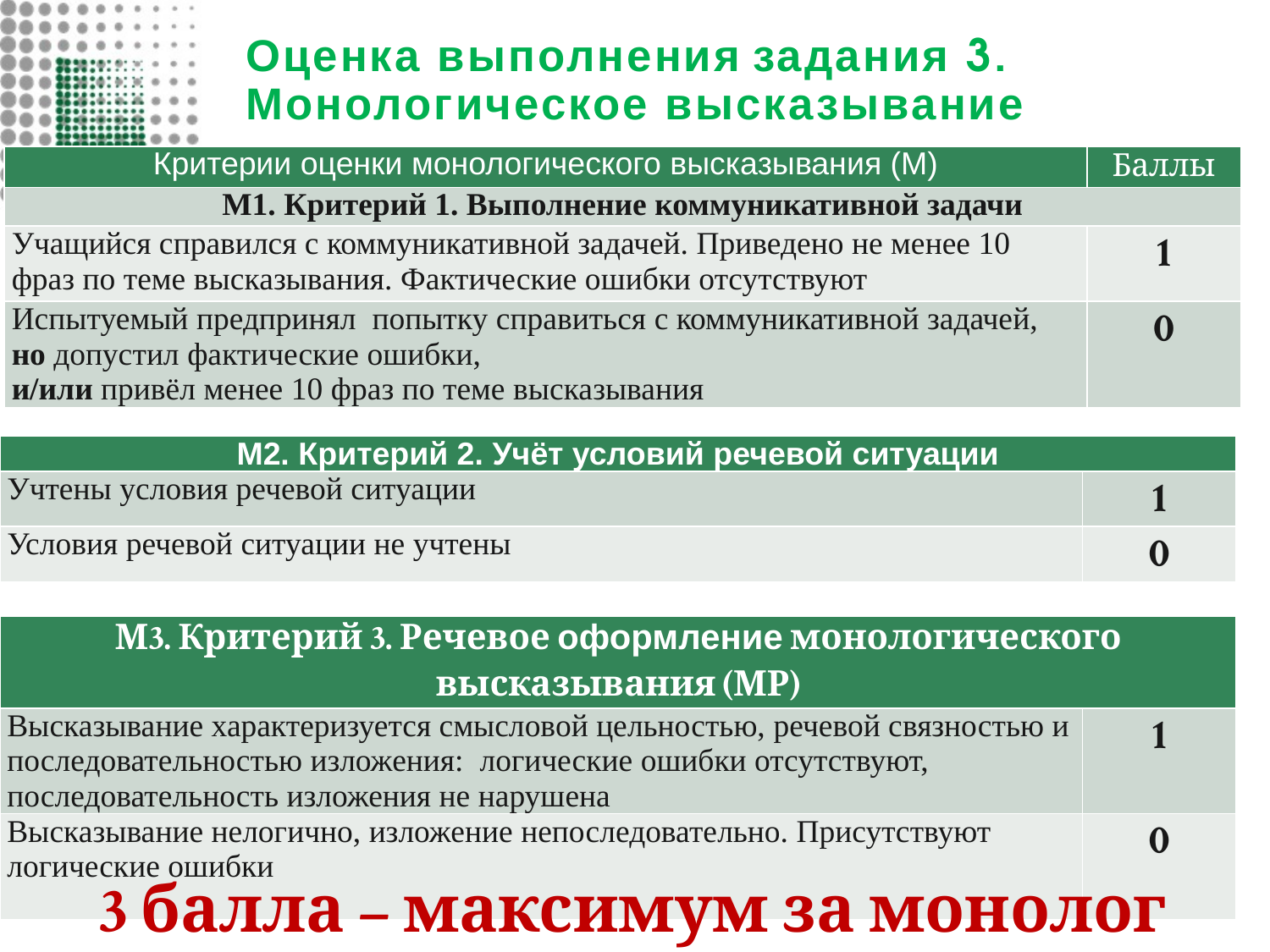

# Оценка выполнения задания 3. Монологическое высказывание
| Критерии оценки монологического высказывания (М) | Баллы |
| --- | --- |
| М1. Критерий 1. Выполнение коммуникативной задачи |  |
| Учащийся справился с коммуникативной задачей. Приведено не менее 10 фраз по теме высказывания. Фактические ошибки отсутствуют | 1 |
| Испытуемый предпринял попытку справиться с коммуникативной задачей, но допустил фактические ошибки, и/или привёл менее 10 фраз по теме высказывания | 0 |
| М2. Критерий 2. Учёт условий речевой ситуации |  |
| --- | --- |
| Учтены условия речевой ситуации | 1 |
| Условия речевой ситуации не учтены | 0 |
| М3. Критерий 3. Речевое оформление монологического высказывания (МР) |  |
| --- | --- |
| Высказывание характеризуется смысловой цельностью, речевой связностью и последовательностью изложения: логические ошибки отсутствуют, последовательность изложения не нарушена | 1 |
| Высказывание нелогично, изложение непоследовательно. Присутствуют логические ошибки | 0 |
3 балла – максимум за монолог